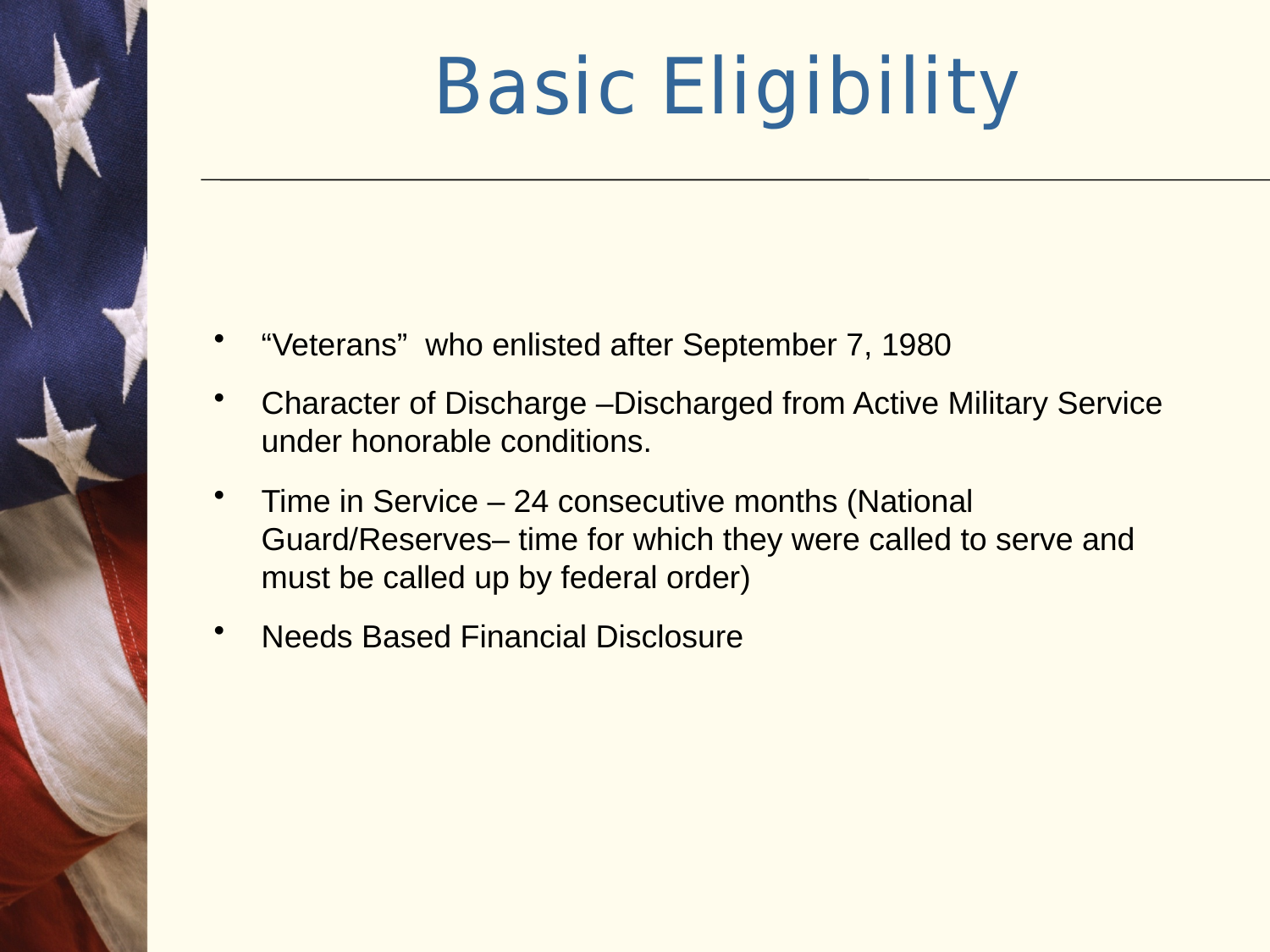

# Basic Eligibility
“Veterans”  who enlisted after September 7, 1980
Character of Discharge –Discharged from Active Military Service under honorable conditions.
Time in Service – 24 consecutive months (National Guard/Reserves– time for which they were called to serve and must be called up by federal order)
Needs Based Financial Disclosure